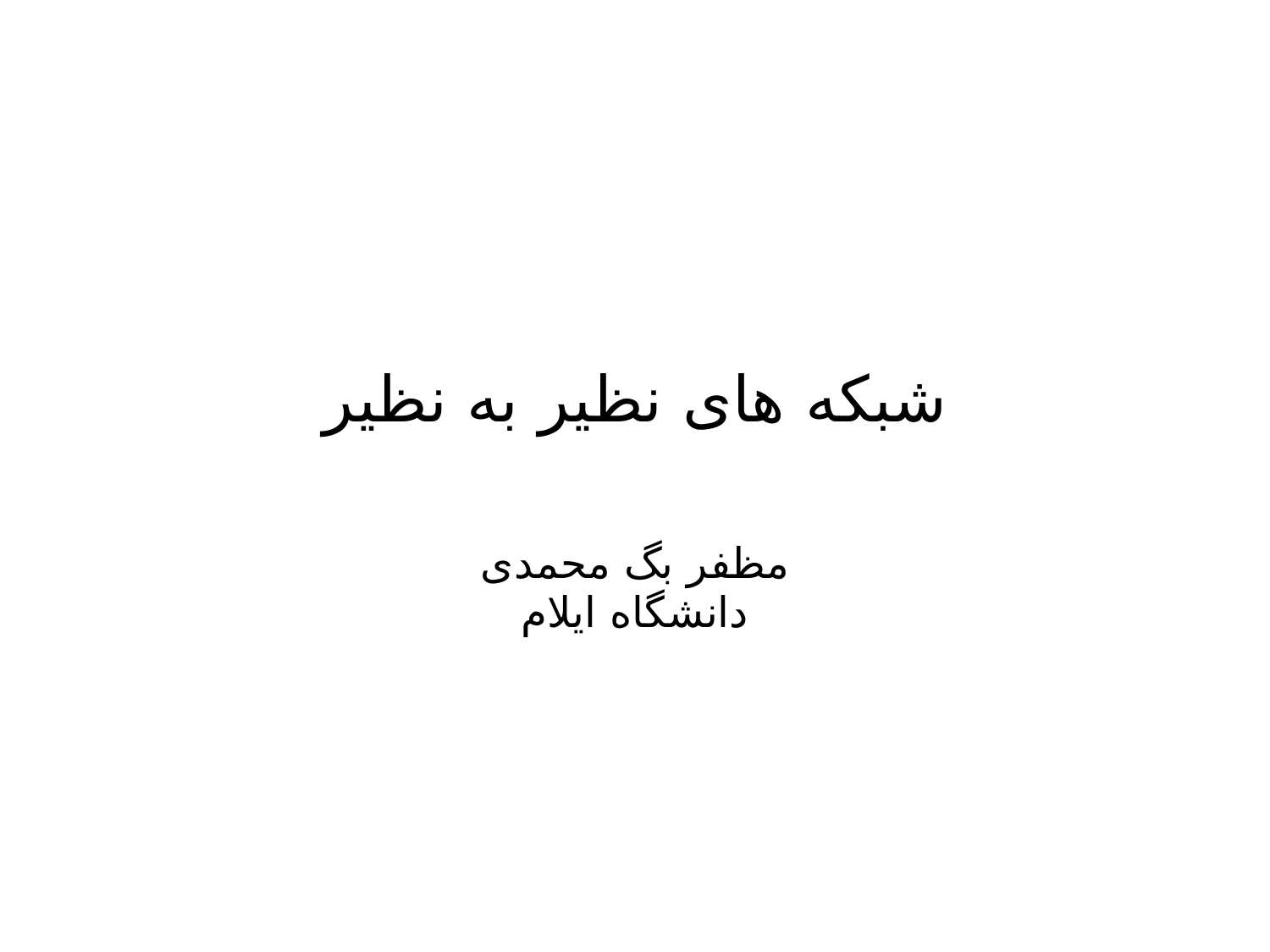

# شبکه های نظیر به نظیر
مظفر بگ محمدی
دانشگاه ایلام